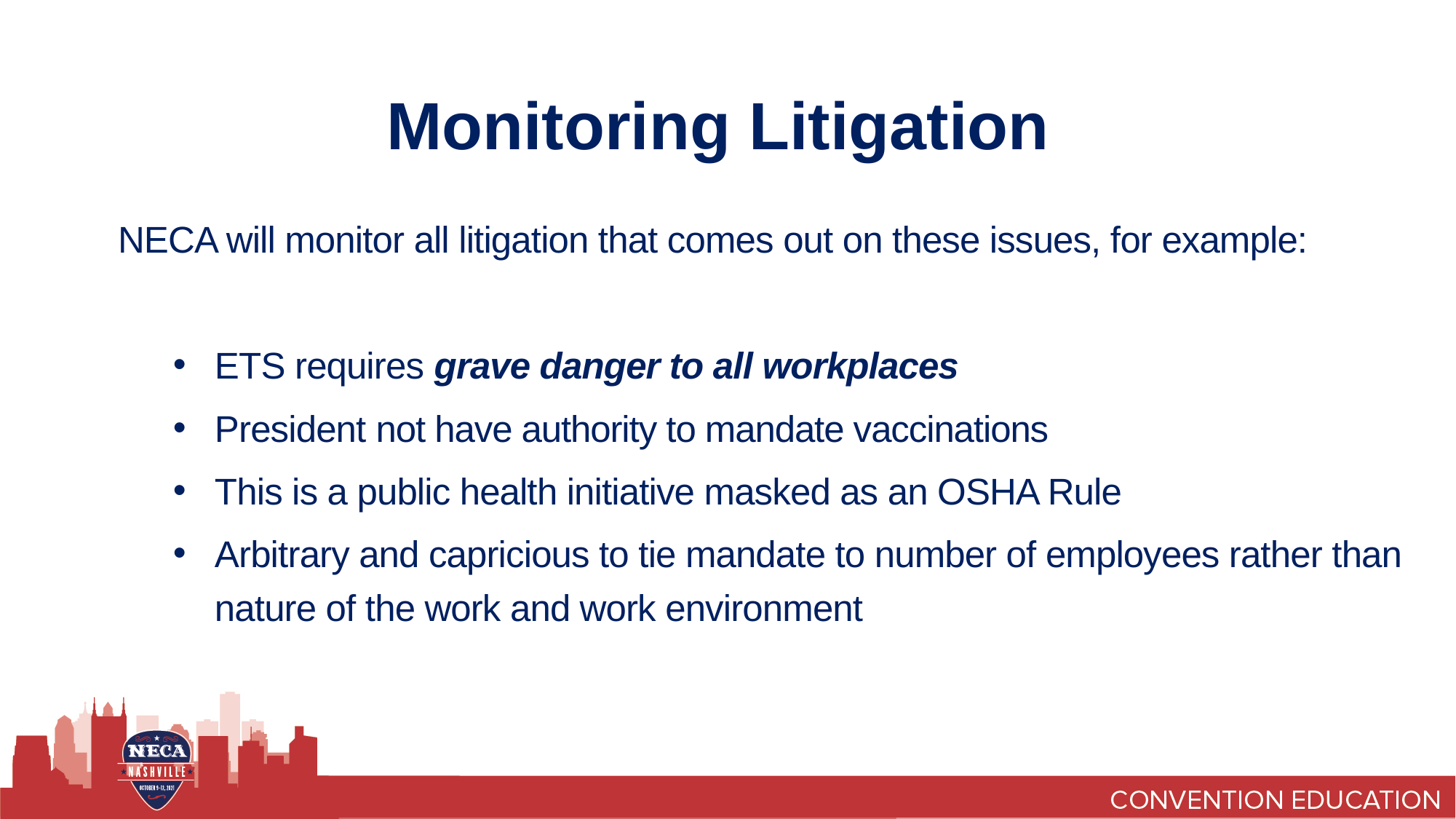

# Monitoring Litigation
NECA will monitor all litigation that comes out on these issues, for example:

ETS requires grave danger to all workplaces
President not have authority to mandate vaccinations
This is a public health initiative masked as an OSHA Rule
Arbitrary and capricious to tie mandate to number of employees rather than nature of the work and work environment